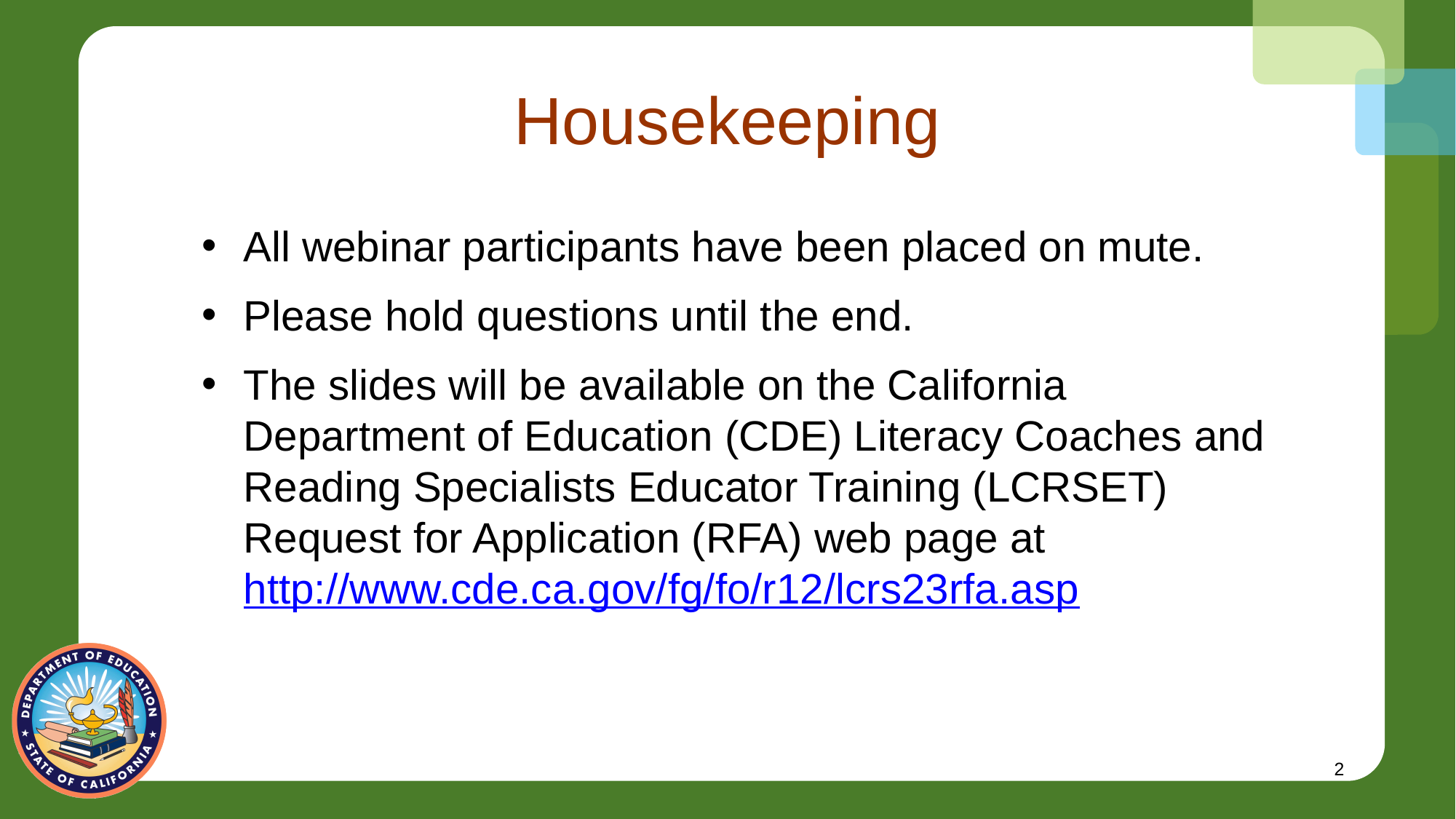

# Housekeeping
All webinar participants have been placed on mute.
Please hold questions until the end.
The slides will be available on the California Department of Education (CDE) Literacy Coaches and Reading Specialists Educator Training (LCRSET) Request for Application (RFA) web page at http://www.cde.ca.gov/fg/fo/r12/lcrs23rfa.asp
2